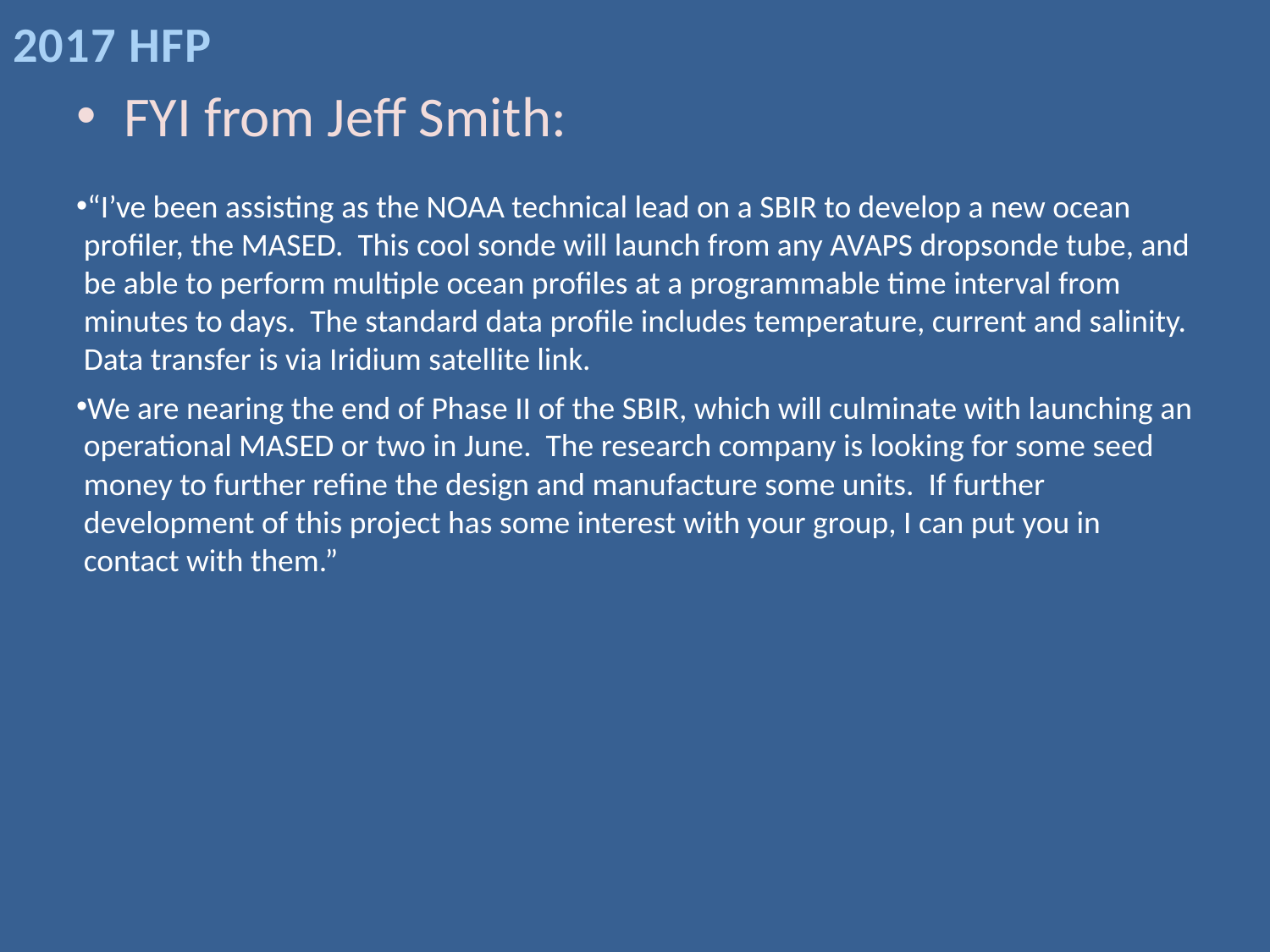

# 2017 HFP
FYI from Jeff Smith:

“I’ve been assisting as the NOAA technical lead on a SBIR to develop a new ocean profiler, the MASED.  This cool sonde will launch from any AVAPS dropsonde tube, and be able to perform multiple ocean profiles at a programmable time interval from minutes to days.  The standard data profile includes temperature, current and salinity.  Data transfer is via Iridium satellite link.
We are nearing the end of Phase II of the SBIR, which will culminate with launching an operational MASED or two in June.  The research company is looking for some seed money to further refine the design and manufacture some units.  If further development of this project has some interest with your group, I can put you in contact with them.”